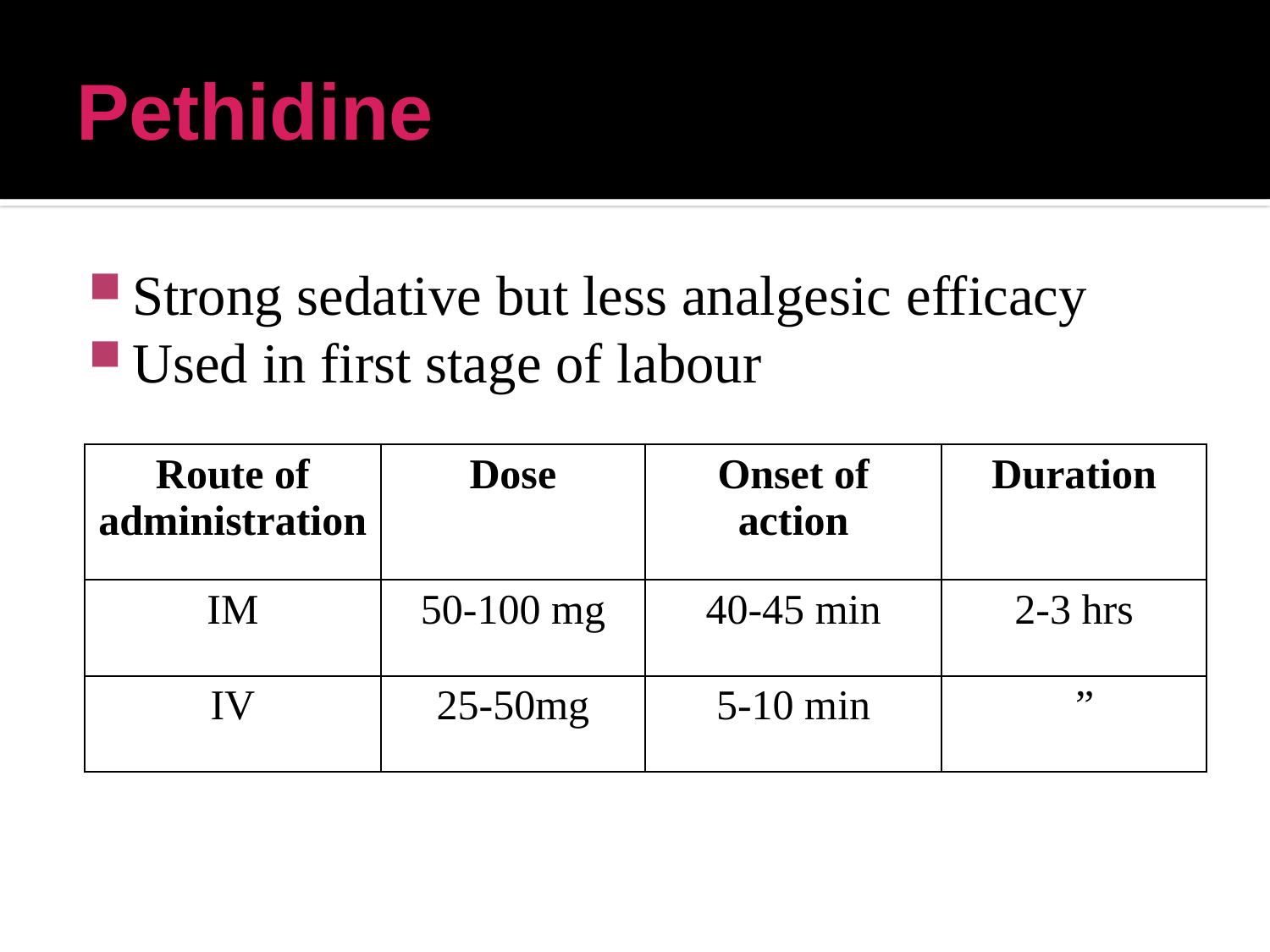

# Pethidine
Strong sedative but less analgesic efficacy
Used in first stage of labour
| Route of administration | Dose | Onset of action | Duration |
| --- | --- | --- | --- |
| IM | 50-100 mg | 40-45 min | 2-3 hrs |
| IV | 25-50mg | 5-10 min | ” |